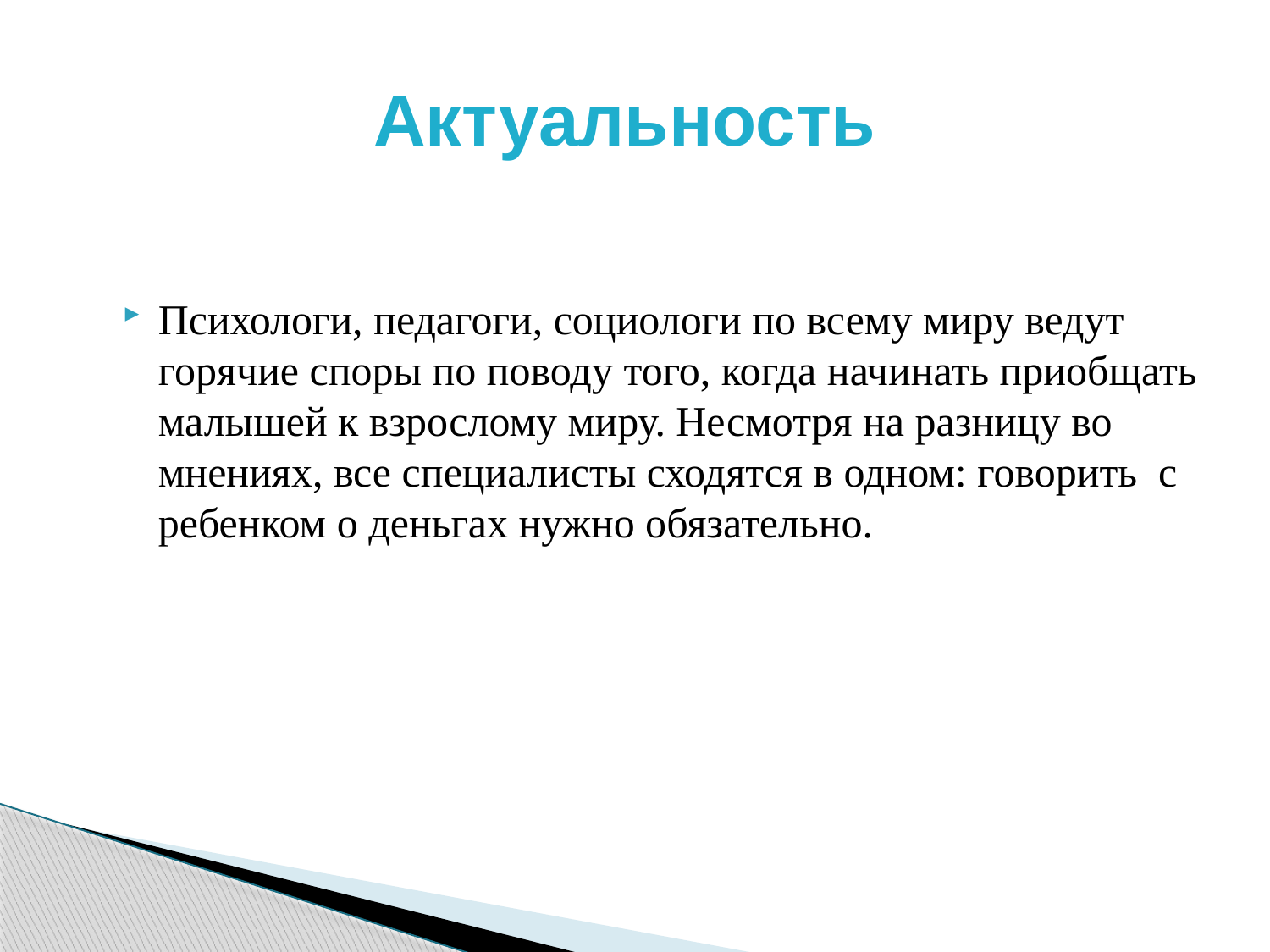

# Актуальность
Психологи, педагоги, социологи по всему миру ведут горячие споры по поводу того, когда начинать приобщать малышей к взрослому миру. Несмотря на разницу во мнениях, все специалисты сходятся в одном: говорить  с ребенком о деньгах нужно обязательно.